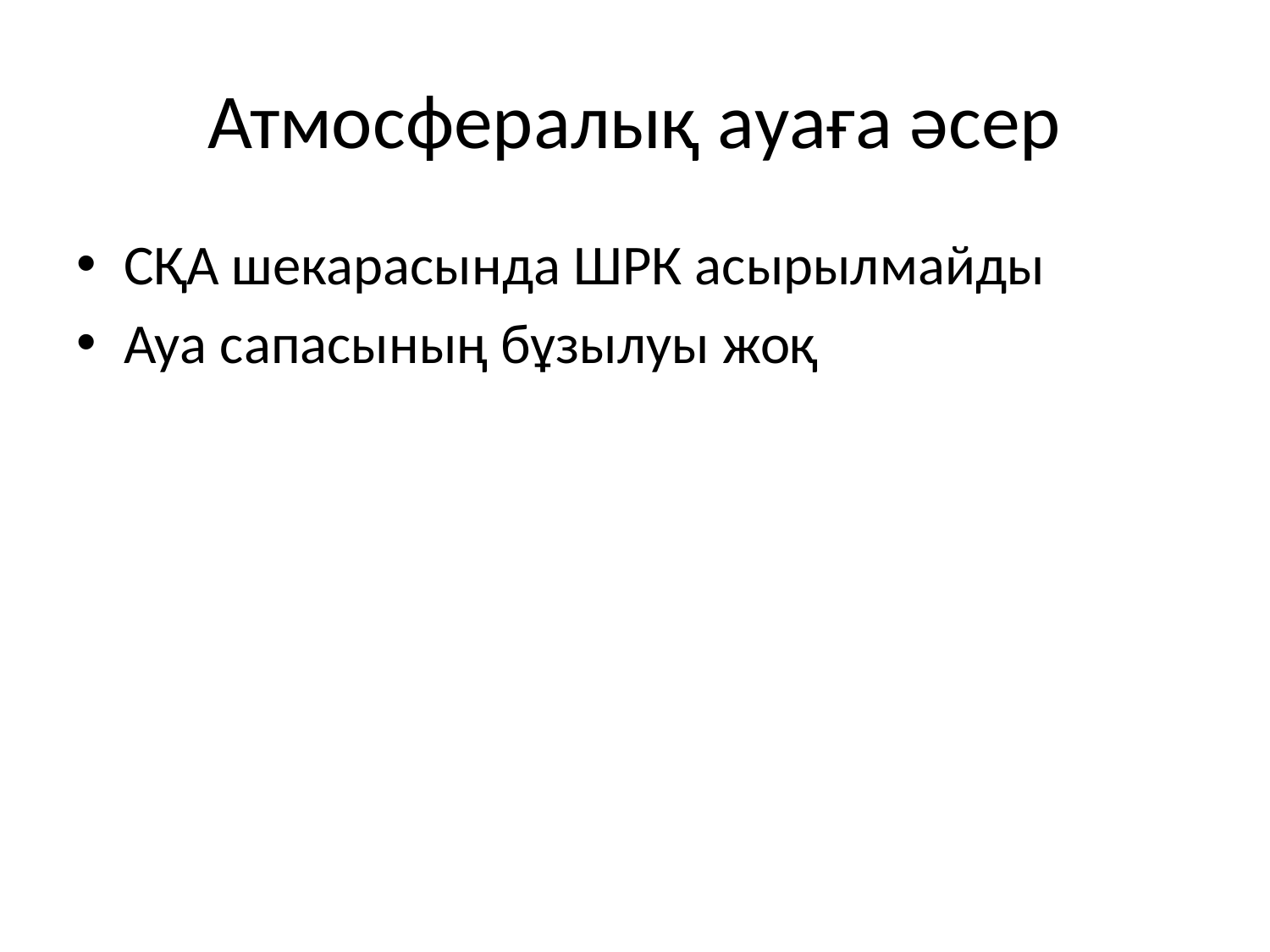

# Атмосфералық ауаға әсер
СҚА шекарасында ШРК асырылмайды
Ауа сапасының бұзылуы жоқ